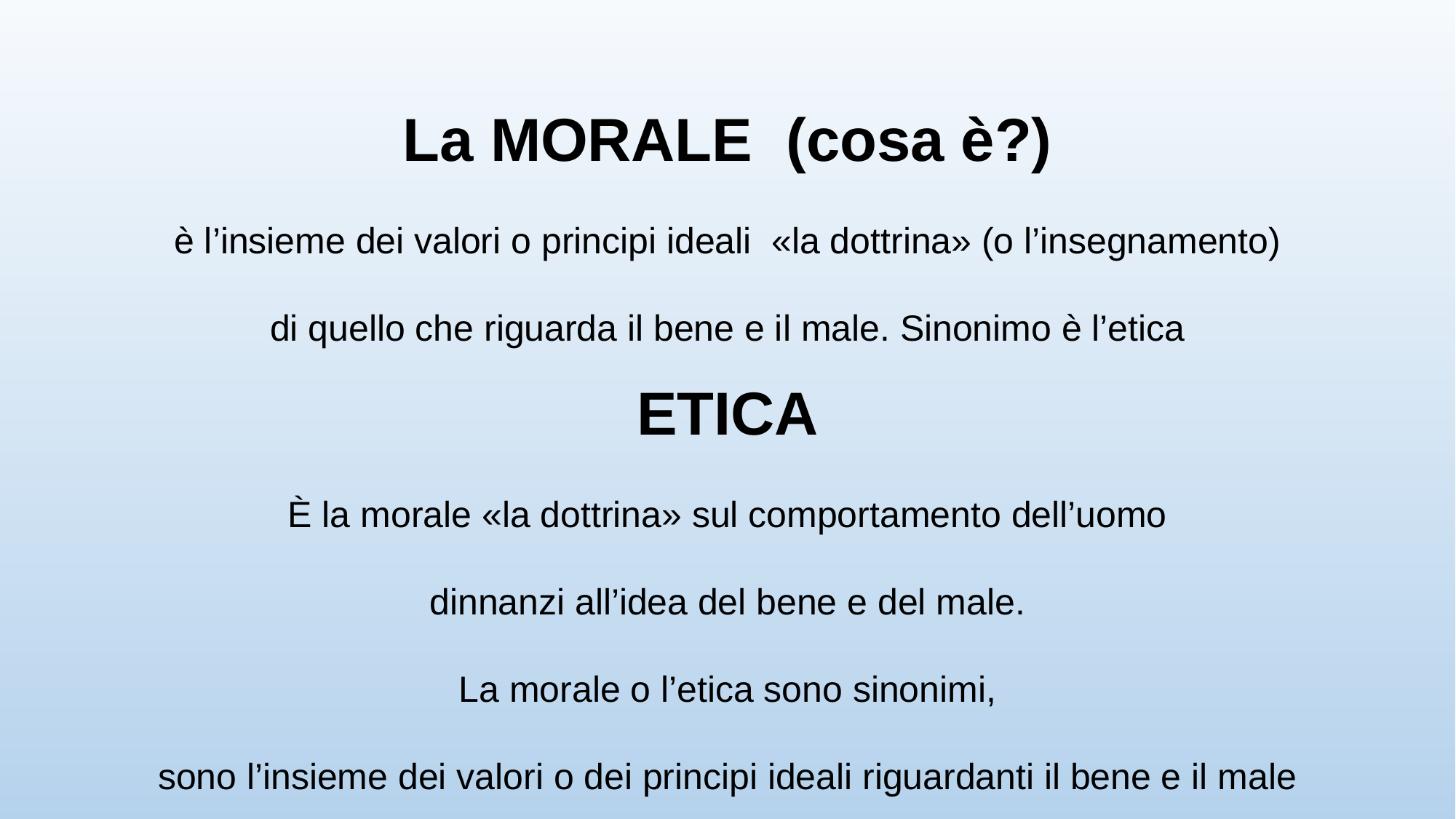

La MORALE  (cosa è?)
è l’insieme dei valori o principi ideali  «la dottrina» (o l’insegnamento)
di quello che riguarda il bene e il male. Sinonimo è l’etica
ETICA
È la morale «la dottrina» sul comportamento dell’uomo
dinnanzi all’idea del bene e del male.
La morale o l’etica sono sinonimi,
sono l’insieme dei valori o dei principi ideali riguardanti il bene e il male